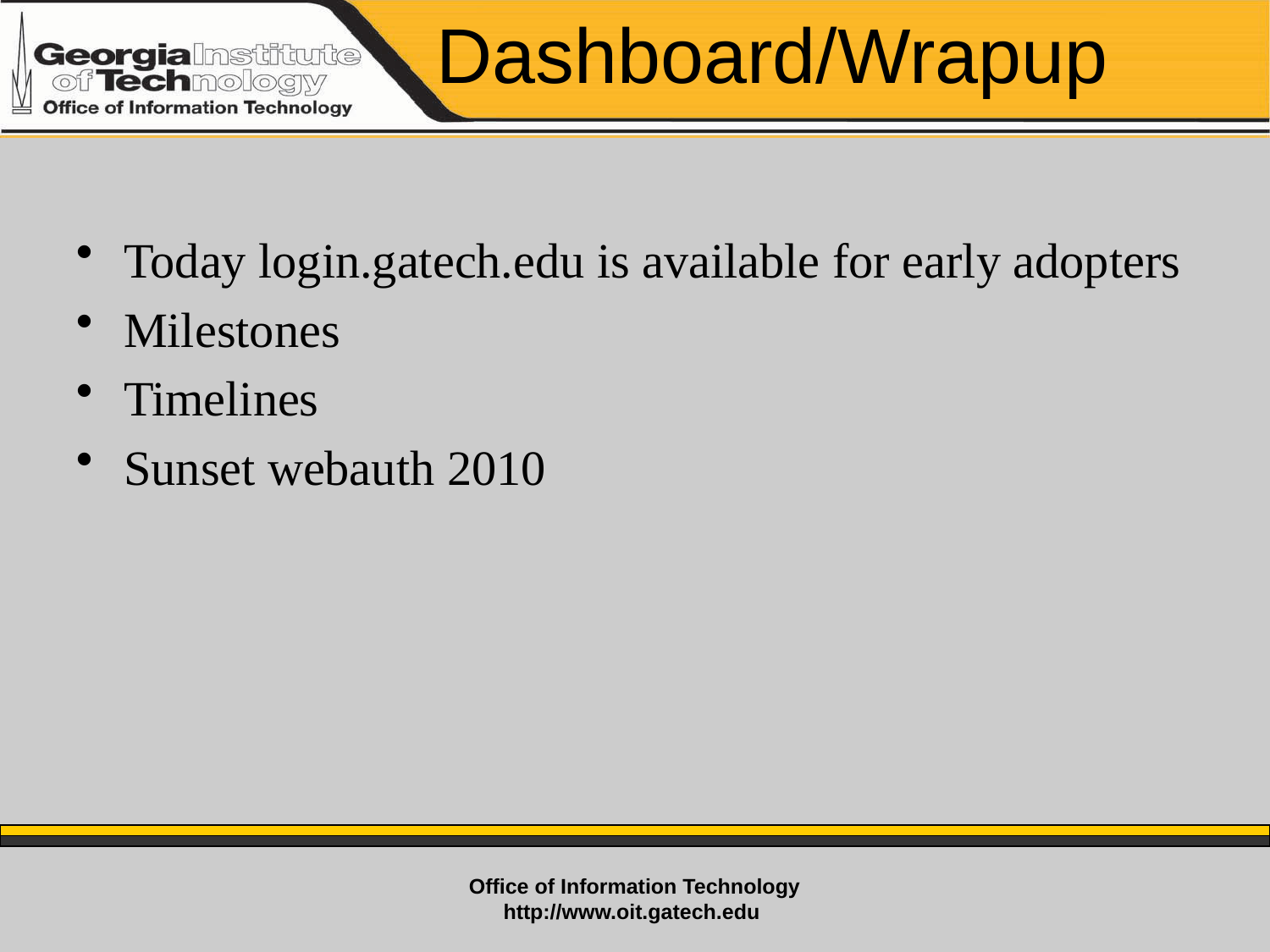

# Dashboard/Wrapup
Today login.gatech.edu is available for early adopters
Milestones
Timelines
Sunset webauth 2010
Office of Information Technology
http://www.oit.gatech.edu